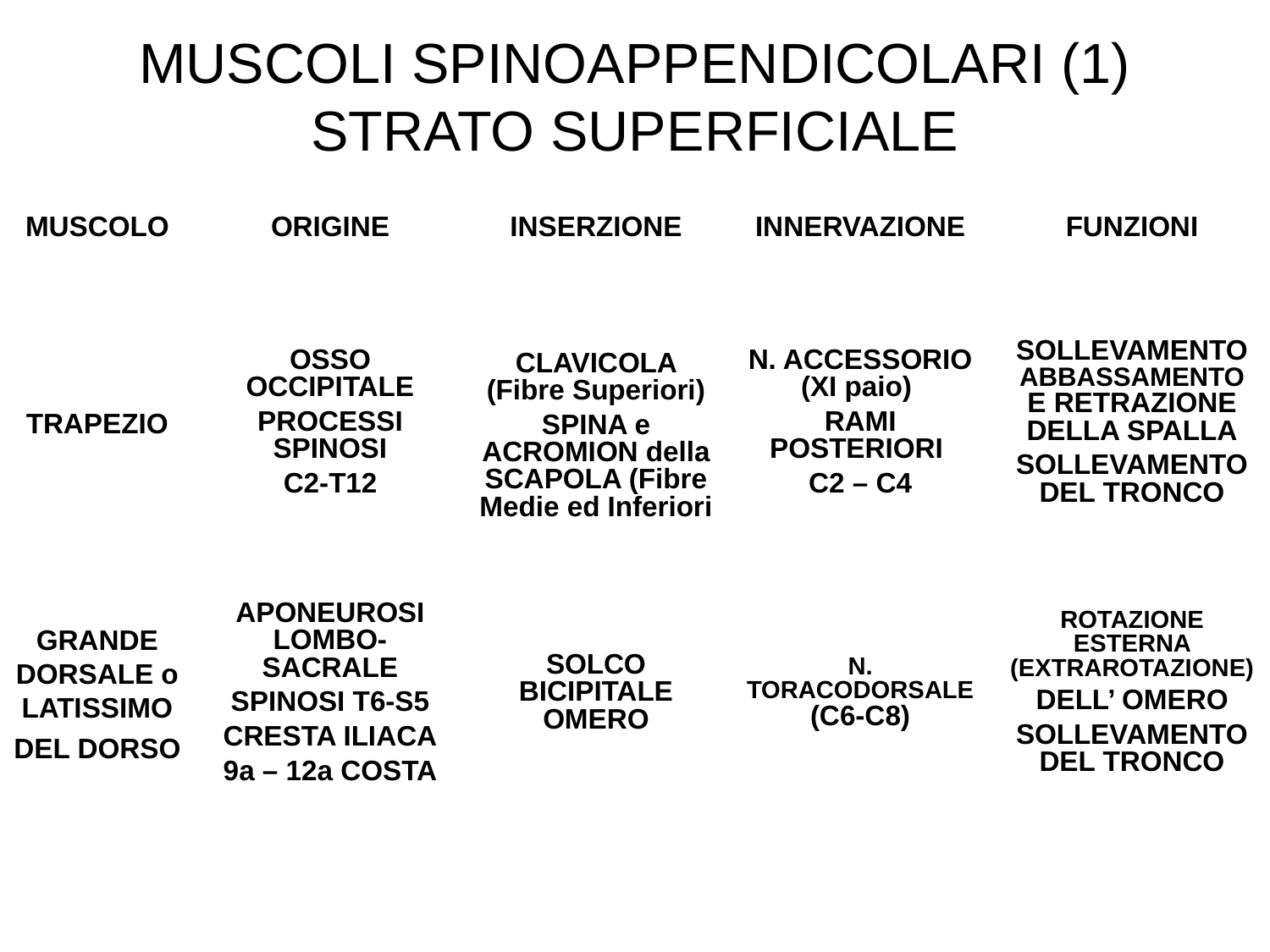

MUSCOLI SPINOAPPENDICOLARI (1)
STRATO SUPERFICIALE
MUSCOLO

ORIGINE

INSERZIONE

INNERVAZIONE

FUNZIONI

TRAPEZIO

OSSO OCCIPITALE
PROCESSI SPINOSI
C2-T12
CLAVICOLA E CLAVICOLA (Fibre Superiori)
SPINA e ACROMION della SCAPOLA (Fibre Medie ed Inferiori
N. ACCESSORIO (XI paio)
RAMI POSTERIORI
C2 – C4
SOLLEVAMENTO ABBASSAMENTO E RETRAZIONE DELLA SPALLA
SOLLEVAMENTO DEL TRONCO
GRANDE DORSALE o LATISSIMO
DEL DORSO

APONEUROSI LOMBO-SACRALE
SPINOSI T6-S5
CRESTA ILIACA
9a – 12a COSTA
SOLCO BICIPITALE OMERO
N. TORACODORSALE (C6-C8)
ROTAZIONE ESTERNA (EXTRAROTAZIONE)
DELL’ OMERO
SOLLEVAMENTO DEL TRONCO